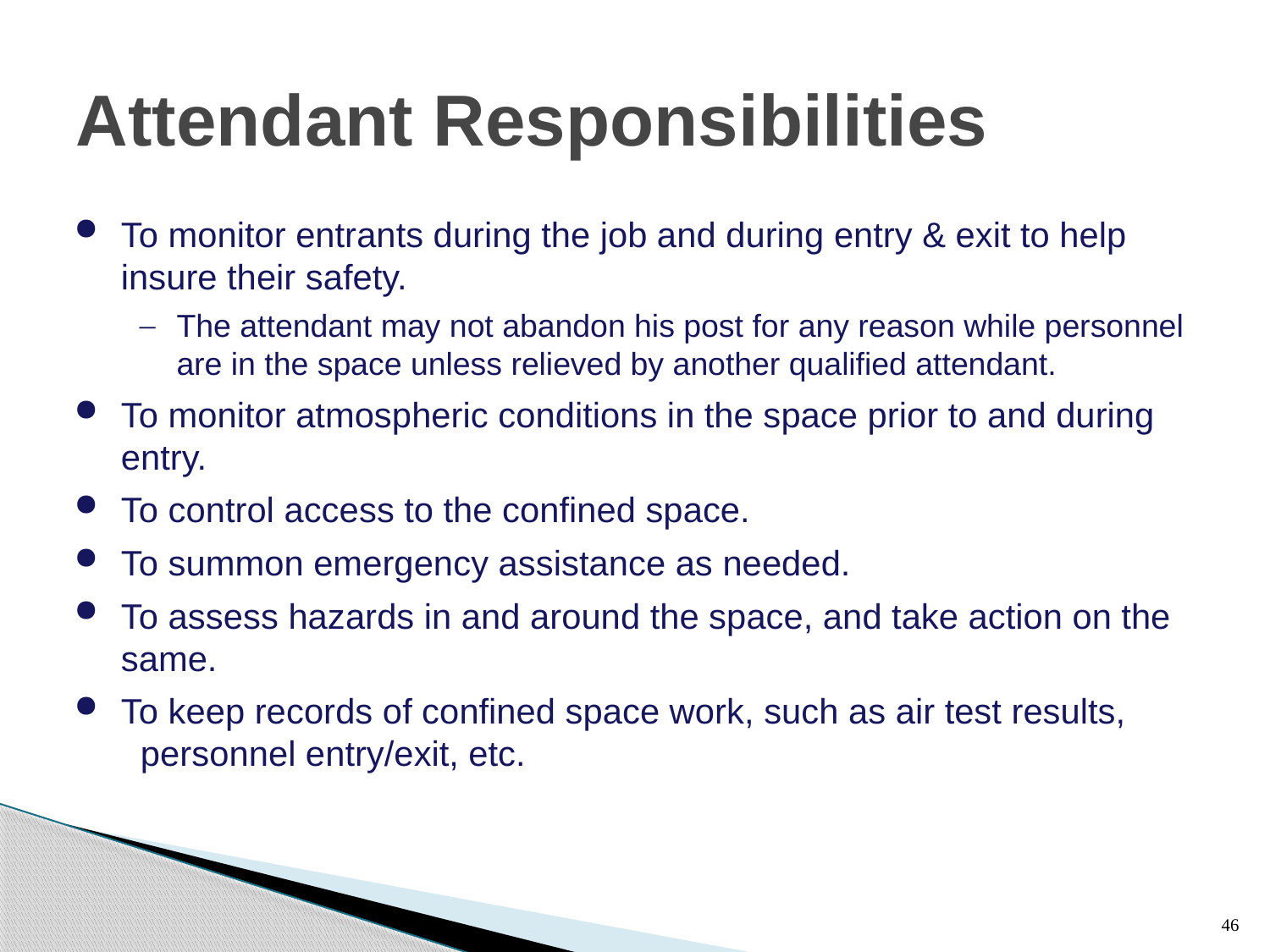

# Attendant Responsibilities
To monitor entrants during the job and during entry & exit to help insure their safety.
The attendant may not abandon his post for any reason while personnel are in the space unless relieved by another qualified attendant.
To monitor atmospheric conditions in the space prior to and during entry.
To control access to the confined space.
To summon emergency assistance as needed.
To assess hazards in and around the space, and take action on the same.
To keep records of confined space work, such as air test results,
  personnel entry/exit, etc.
46